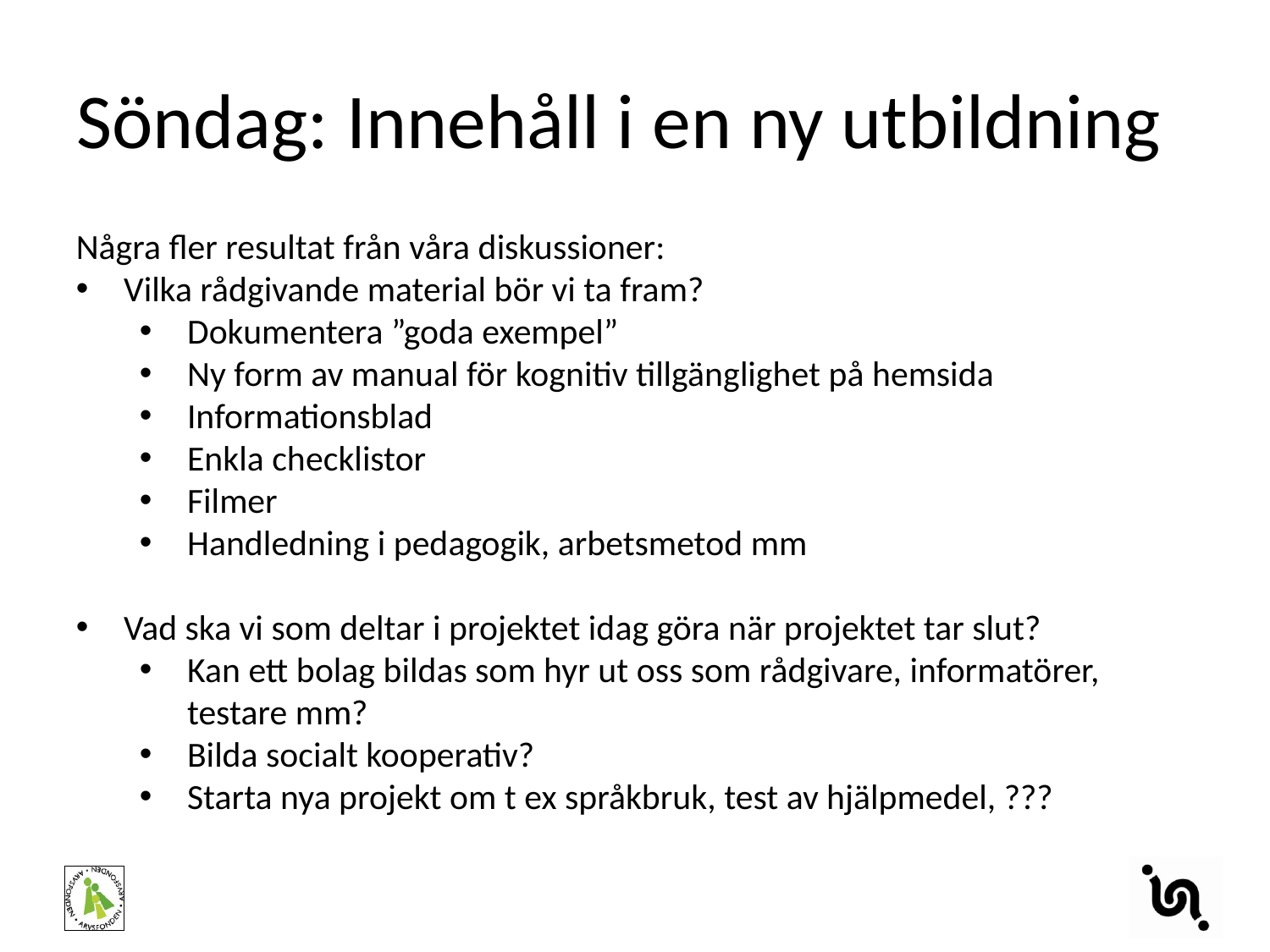

# Söndag: Innehåll i en ny utbildning
Några fler resultat från våra diskussioner:
Vilka rådgivande material bör vi ta fram?
Dokumentera ”goda exempel”
Ny form av manual för kognitiv tillgänglighet på hemsida
Informationsblad
Enkla checklistor
Filmer
Handledning i pedagogik, arbetsmetod mm

Vad ska vi som deltar i projektet idag göra när projektet tar slut?
Kan ett bolag bildas som hyr ut oss som rådgivare, informatörer, testare mm?
Bilda socialt kooperativ?
Starta nya projekt om t ex språkbruk, test av hjälpmedel, ???